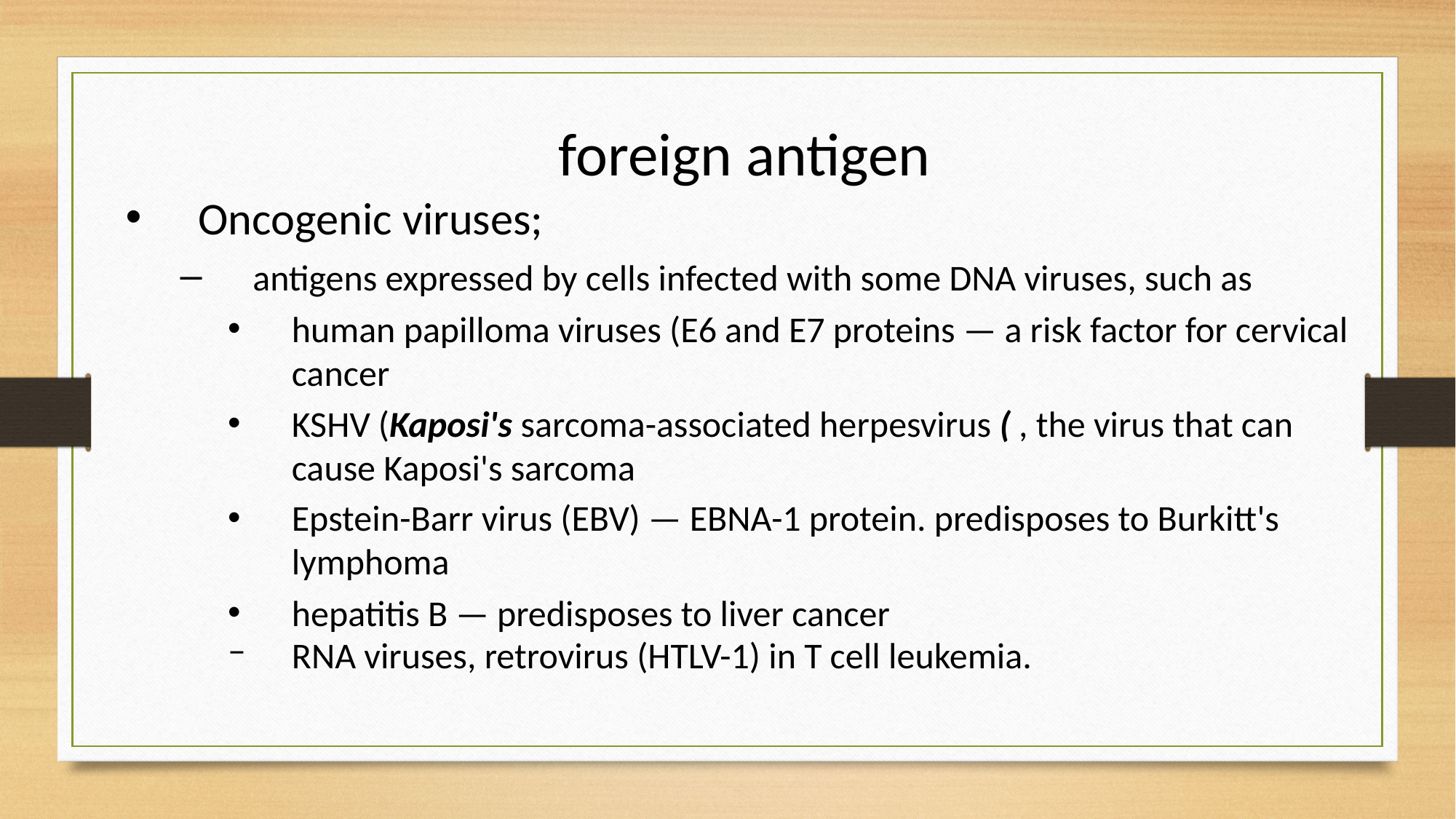

foreign antigen
Oncogenic viruses;
 antigens expressed by cells infected with some DNA viruses, such as
human papilloma viruses (E6 and E7 proteins — a risk factor for cervical cancer
KSHV (Kaposi's sarcoma-associated herpesvirus ( , the virus that can cause Kaposi's sarcoma
Epstein-Barr virus (EBV) — EBNA-1 protein. predisposes to Burkitt's lymphoma
hepatitis B — predisposes to liver cancer
RNA viruses, retrovirus (HTLV-1) in T cell leukemia.